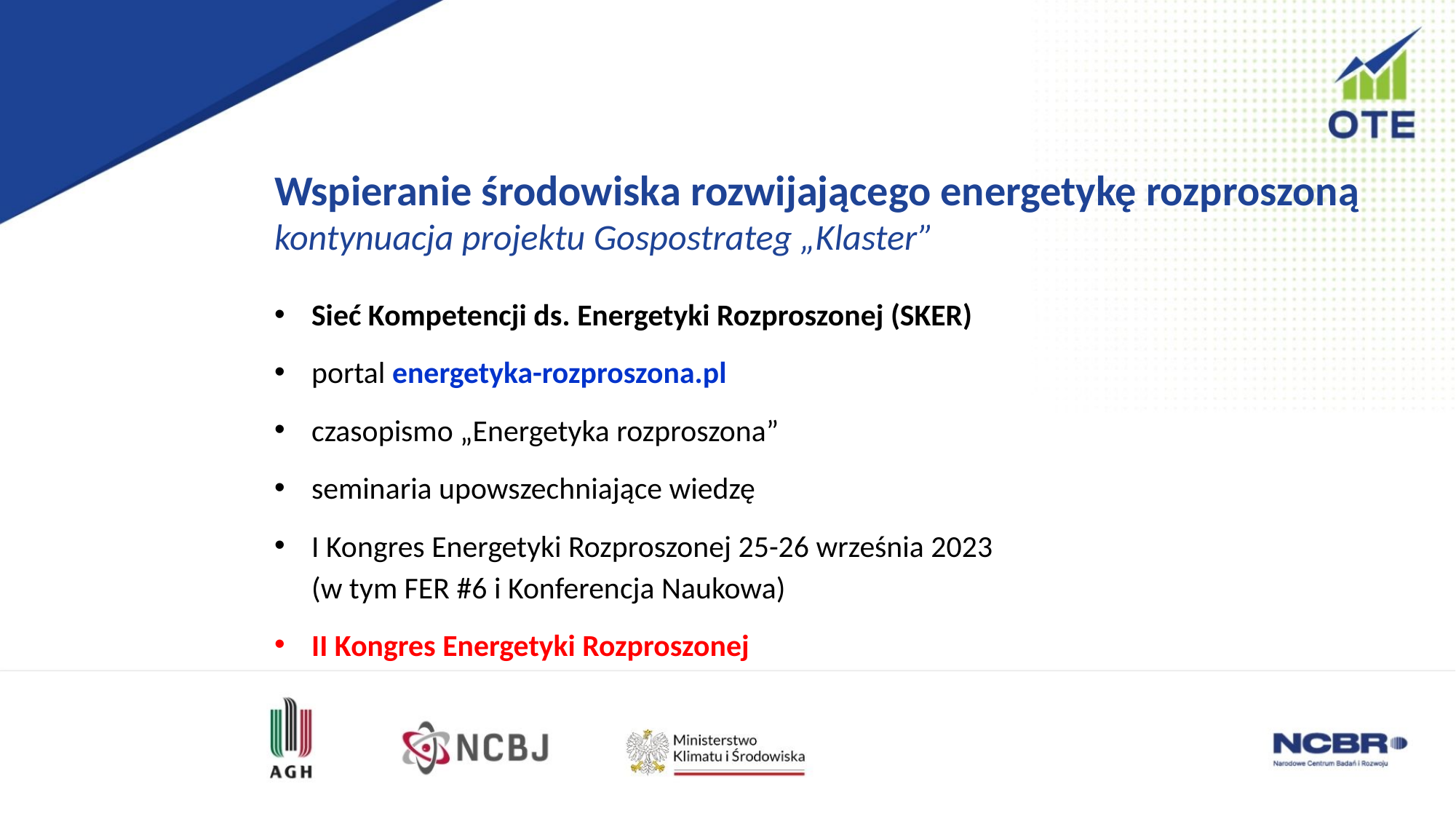

Wspieranie środowiska rozwijającego energetykę rozproszoną
kontynuacja projektu Gospostrateg „Klaster”
Sieć Kompetencji ds. Energetyki Rozproszonej (SKER)
portal energetyka-rozproszona.pl
czasopismo „Energetyka rozproszona”
seminaria upowszechniające wiedzę
I Kongres Energetyki Rozproszonej 25-26 września 2023
(w tym FER #6 i Konferencja Naukowa)
II Kongres Energetyki Rozproszonej